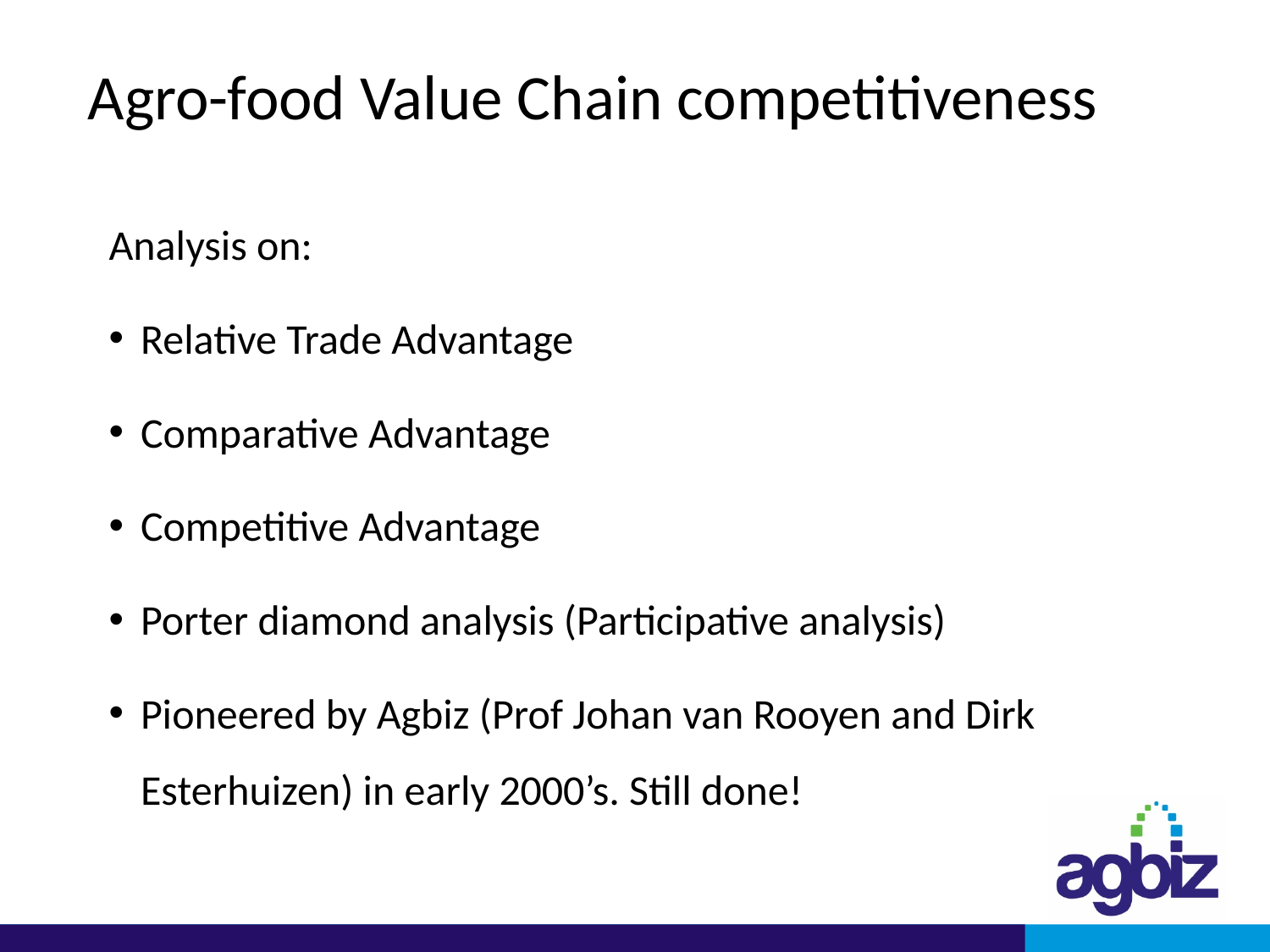

# Agro-food Value Chain competitiveness
Analysis on:
Relative Trade Advantage
Comparative Advantage
Competitive Advantage
Porter diamond analysis (Participative analysis)
Pioneered by Agbiz (Prof Johan van Rooyen and Dirk Esterhuizen) in early 2000’s. Still done!